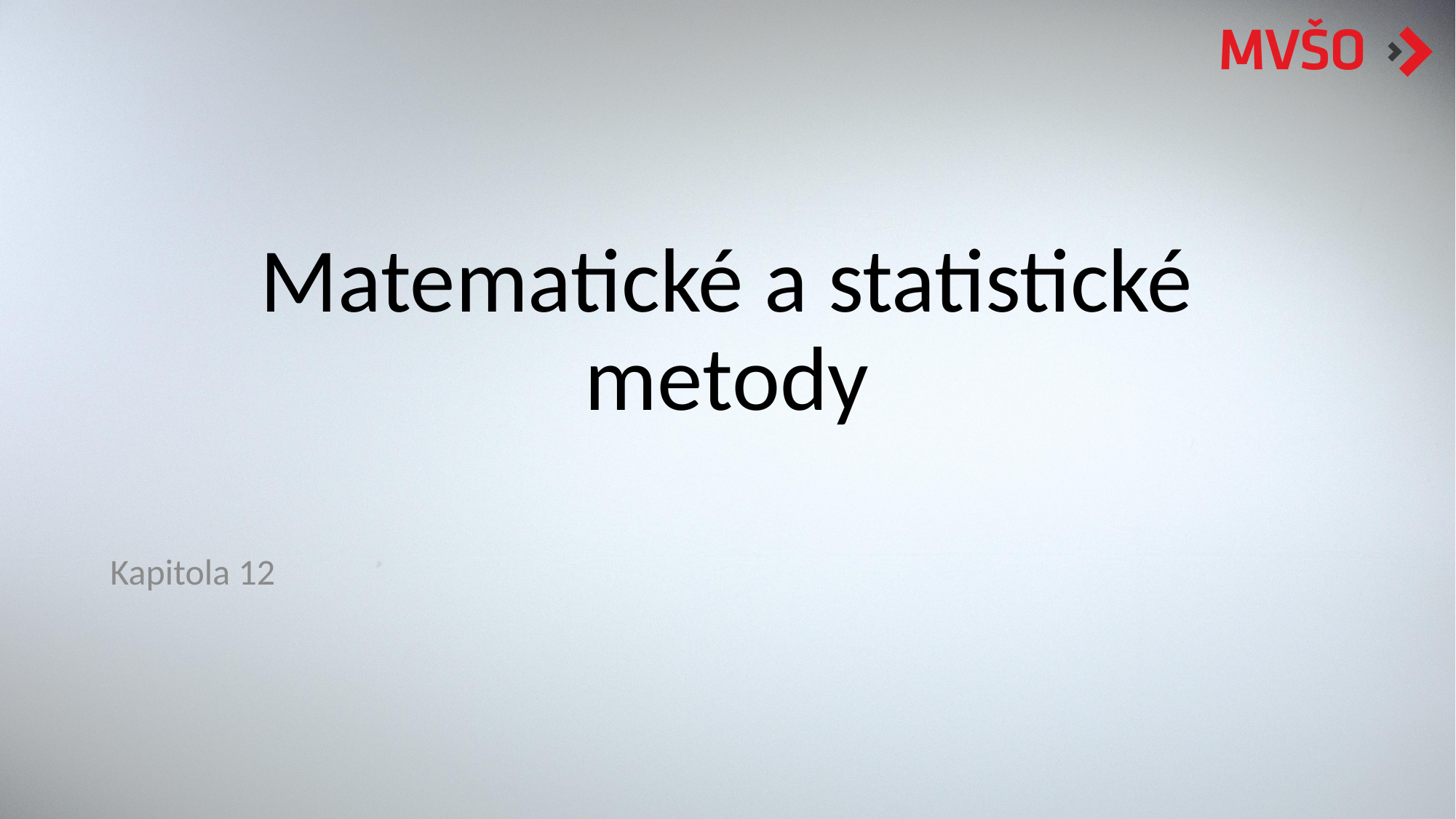

# Matematické a statistické metody
Kapitola 12